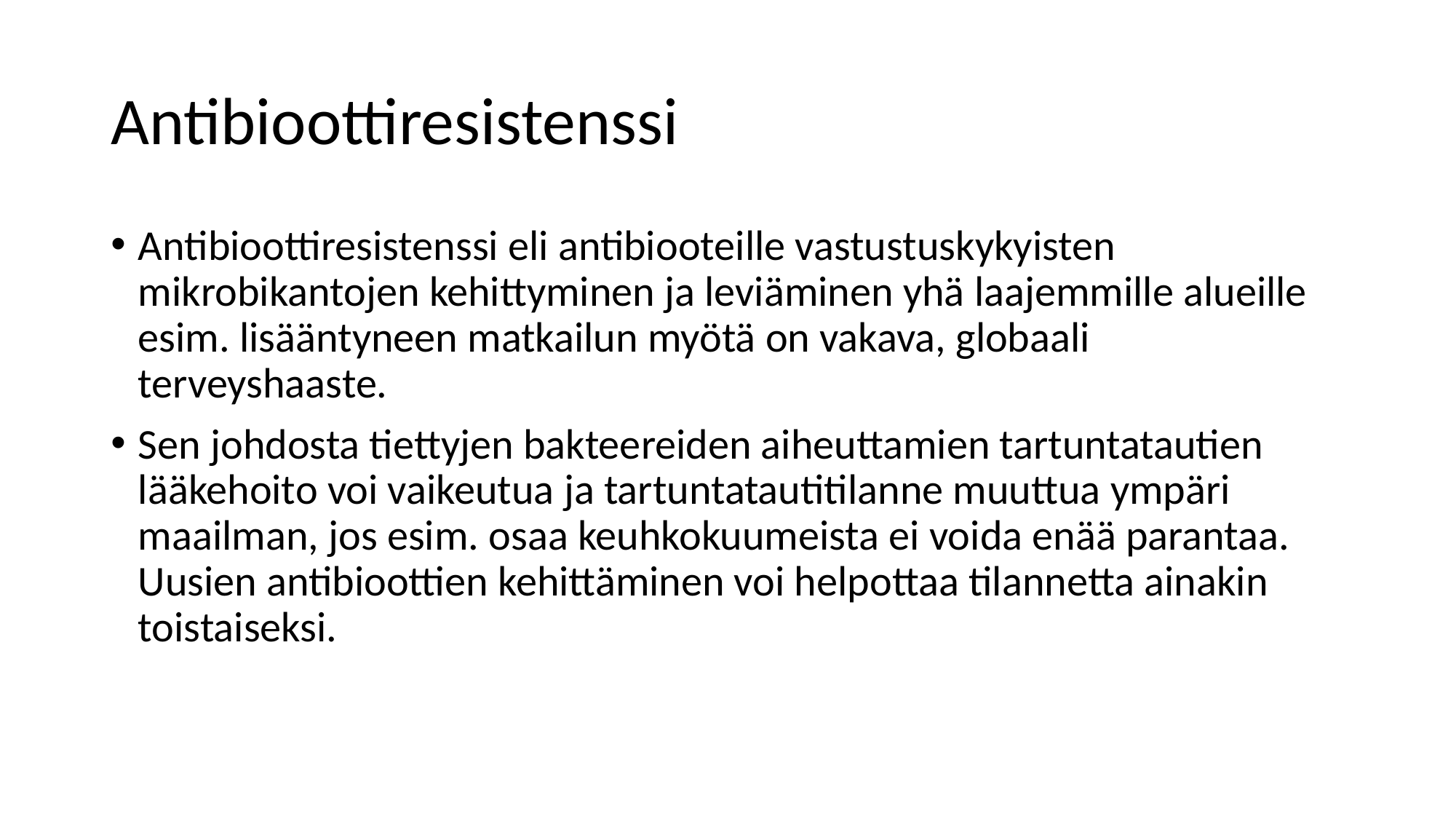

# Antibioottiresistenssi
Antibioottiresistenssi eli antibiooteille vastustuskykyisten mikrobikantojen kehittyminen ja leviäminen yhä laajemmille alueille esim. lisääntyneen matkailun myötä on vakava, globaali terveyshaaste.
Sen johdosta tiettyjen bakteereiden aiheuttamien tartuntatautien lääkehoito voi vaikeutua ja tartuntatautitilanne muuttua ympäri maailman, jos esim. osaa keuhkokuumeista ei voida enää parantaa. Uusien antibioottien kehittäminen voi helpottaa tilannetta ainakin toistaiseksi.